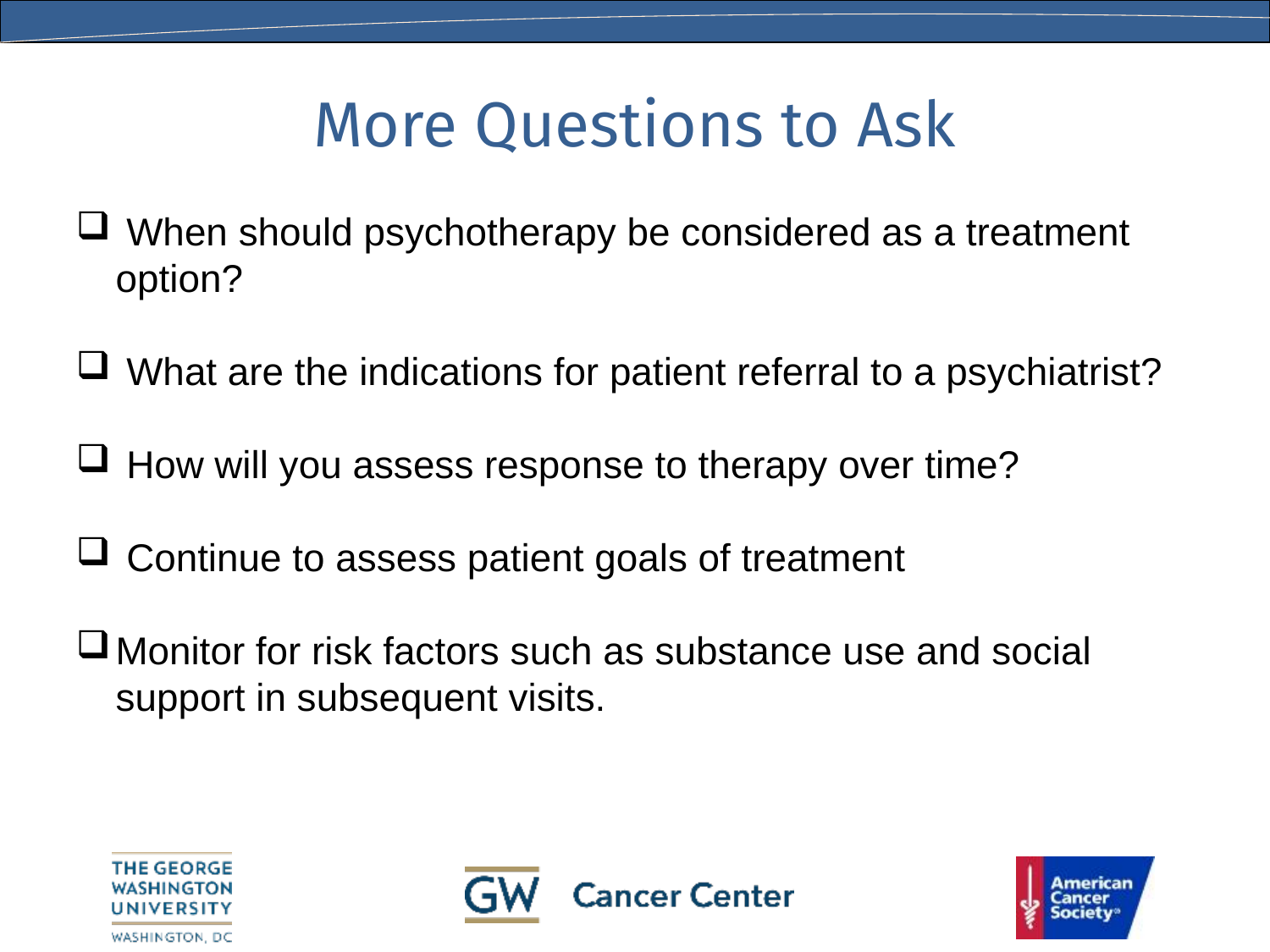

# More Questions to Ask
 When should psychotherapy be considered as a treatment option?

 What are the indications for patient referral to a psychiatrist?

 How will you assess response to therapy over time?

 Continue to assess patient goals of treatment

Monitor for risk factors such as substance use and social support in subsequent visits.